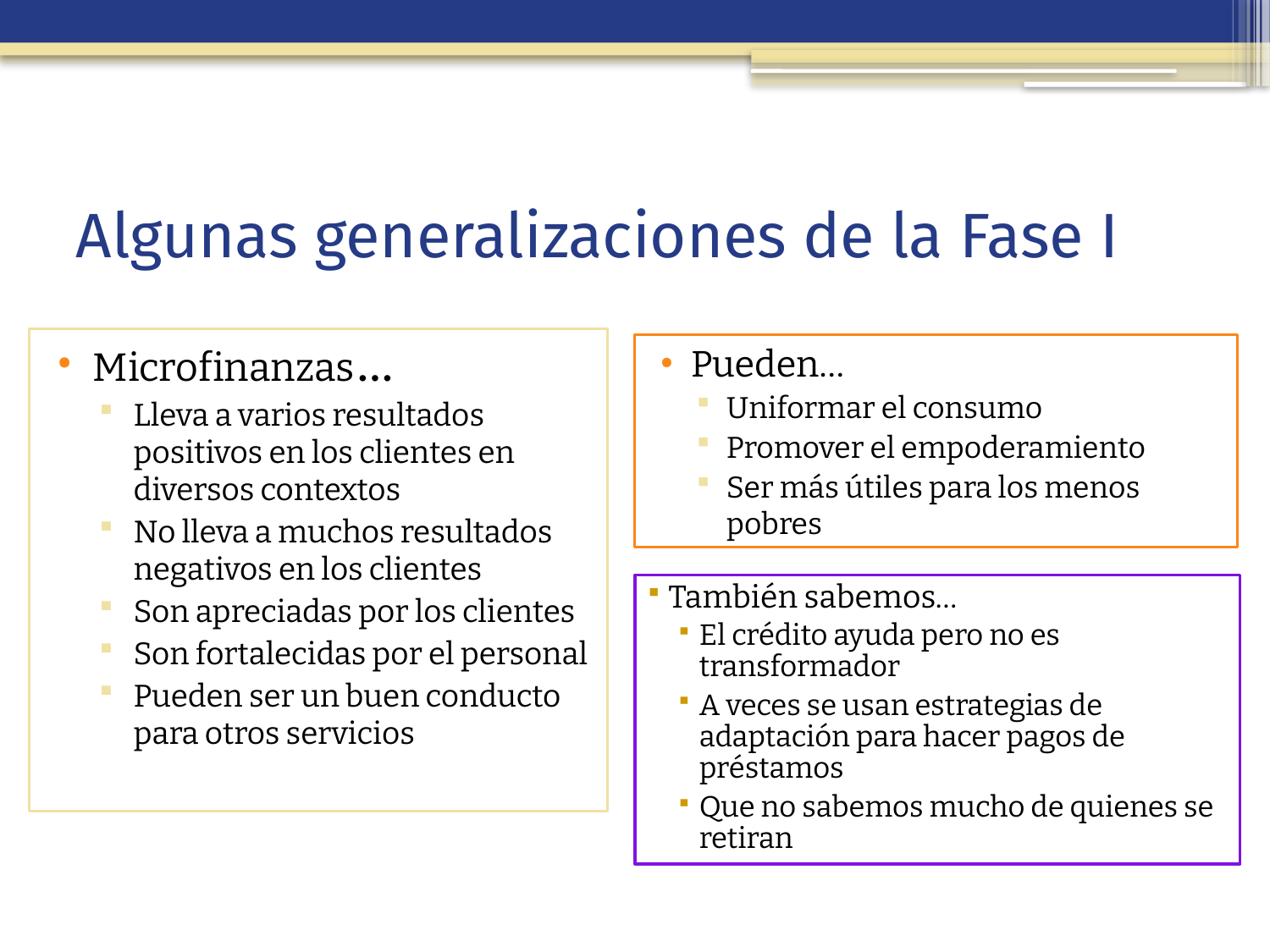

# Algunas generalizaciones de la Fase I
Microfinanzas…
Lleva a varios resultados positivos en los clientes en diversos contextos
No lleva a muchos resultados negativos en los clientes
Son apreciadas por los clientes
Son fortalecidas por el personal
Pueden ser un buen conducto para otros servicios

Pueden…
Uniformar el consumo
Promover el empoderamiento
Ser más útiles para los menos pobres
También sabemos…
El crédito ayuda pero no es transformador
A veces se usan estrategias de adaptación para hacer pagos de préstamos
Que no sabemos mucho de quienes se retiran